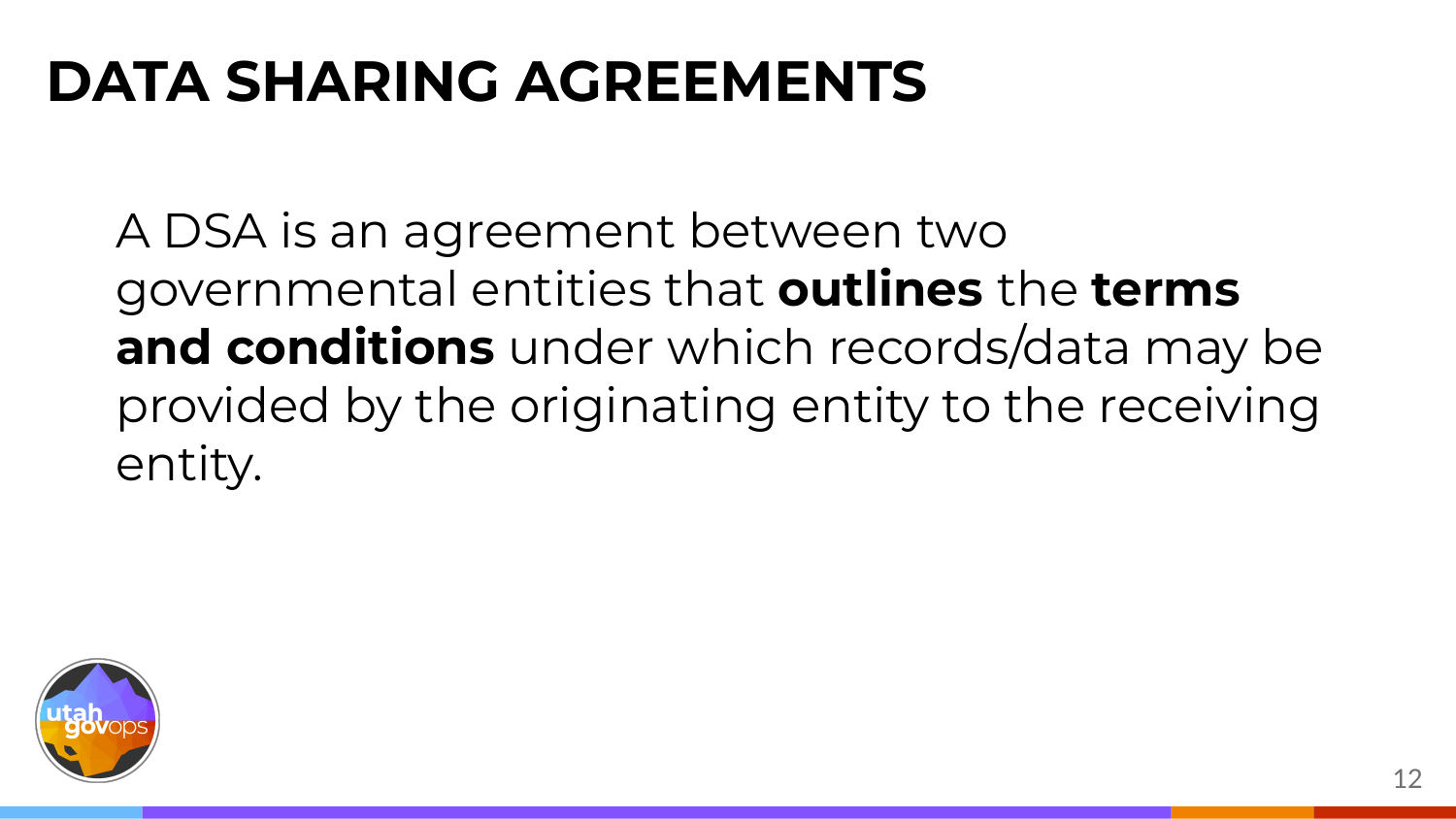

# DATA SHARING AGREEMENTS
A DSA is an agreement between two governmental entities that outlines the terms and conditions under which records/data may be provided by the originating entity to the receiving entity.
12